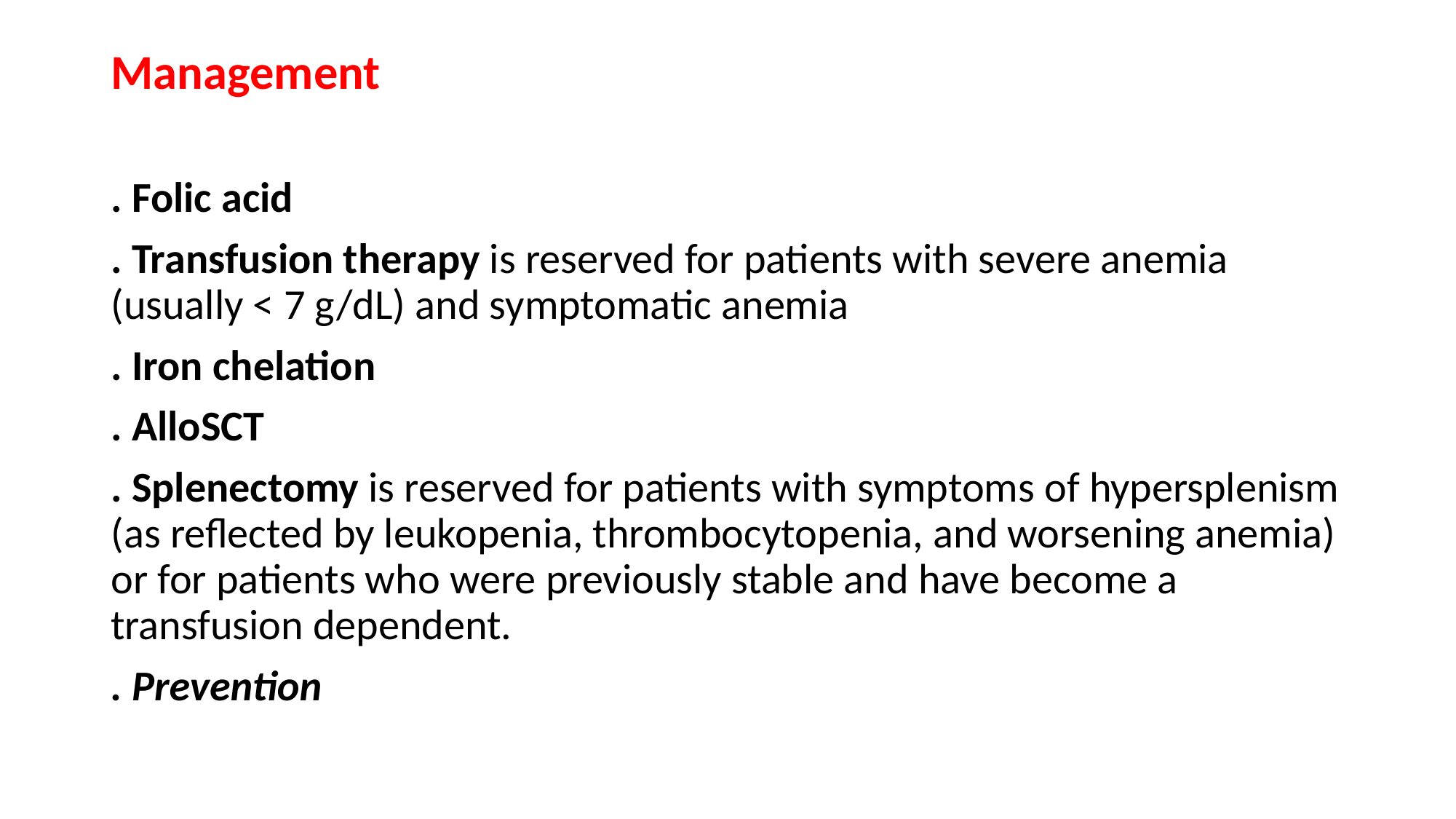

Management

. Folic acid
. Transfusion therapy is reserved for patients with severe anemia (usually < 7 g/dL) and symptomatic anemia
. Iron chelation
. AlloSCT
. Splenectomy is reserved for patients with symptoms of hypersplenism (as reflected by leukopenia, thrombocytopenia, and worsening anemia) or for patients who were previously stable and have become a transfusion dependent.
. Prevention